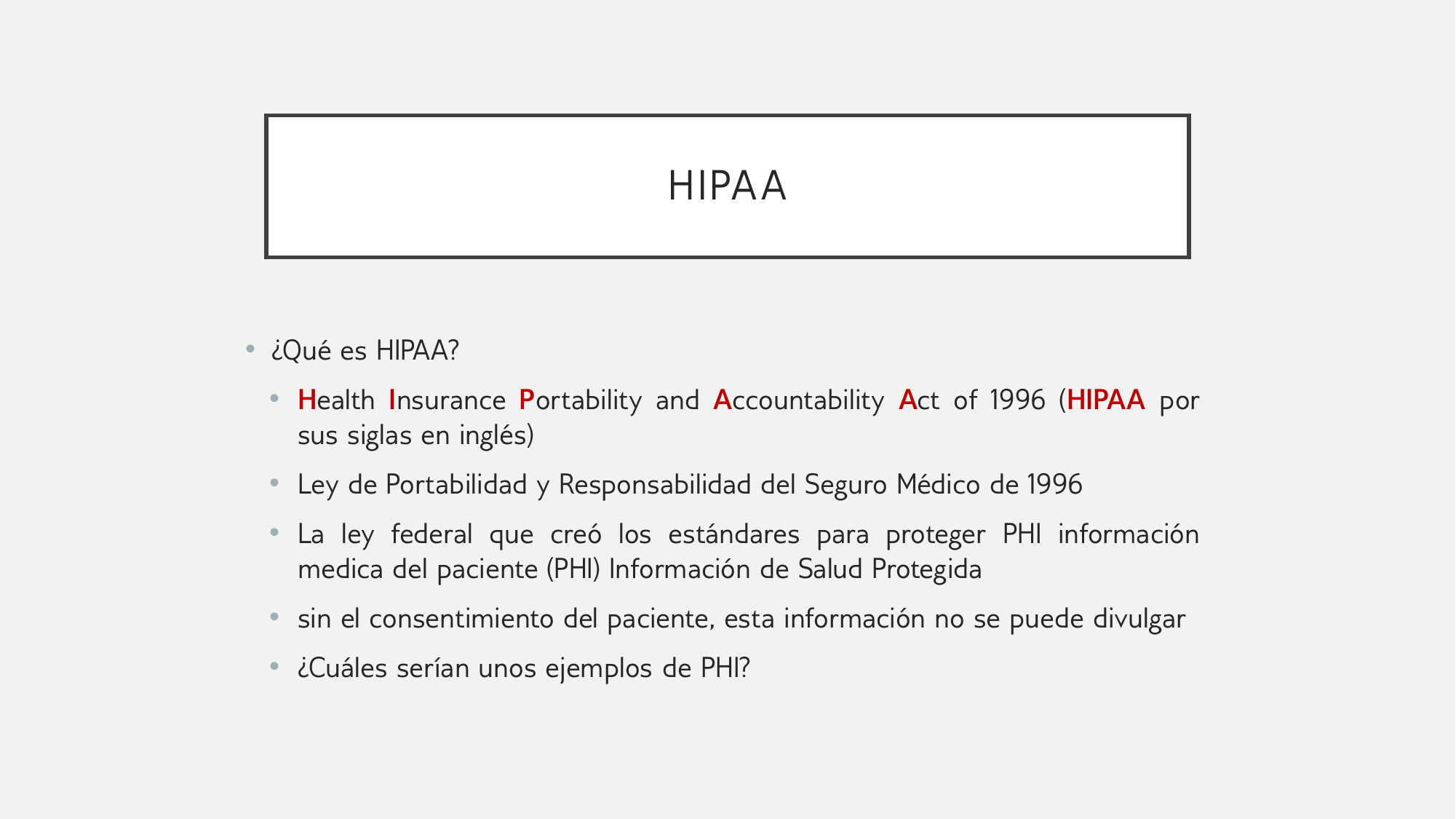

# HIPAA
¿Qué es HIPAA?
Health Insurance Portability and Accountability Act of 1996 (HIPAA por sus siglas en inglés)
Ley de Portabilidad y Responsabilidad del Seguro Médico de 1996
La ley federal que creó los estándares para proteger PHI información medica del paciente (PHI) Información de Salud Protegida
sin el consentimiento del paciente, esta información no se puede divulgar
¿Cuáles serían unos ejemplos de PHI?